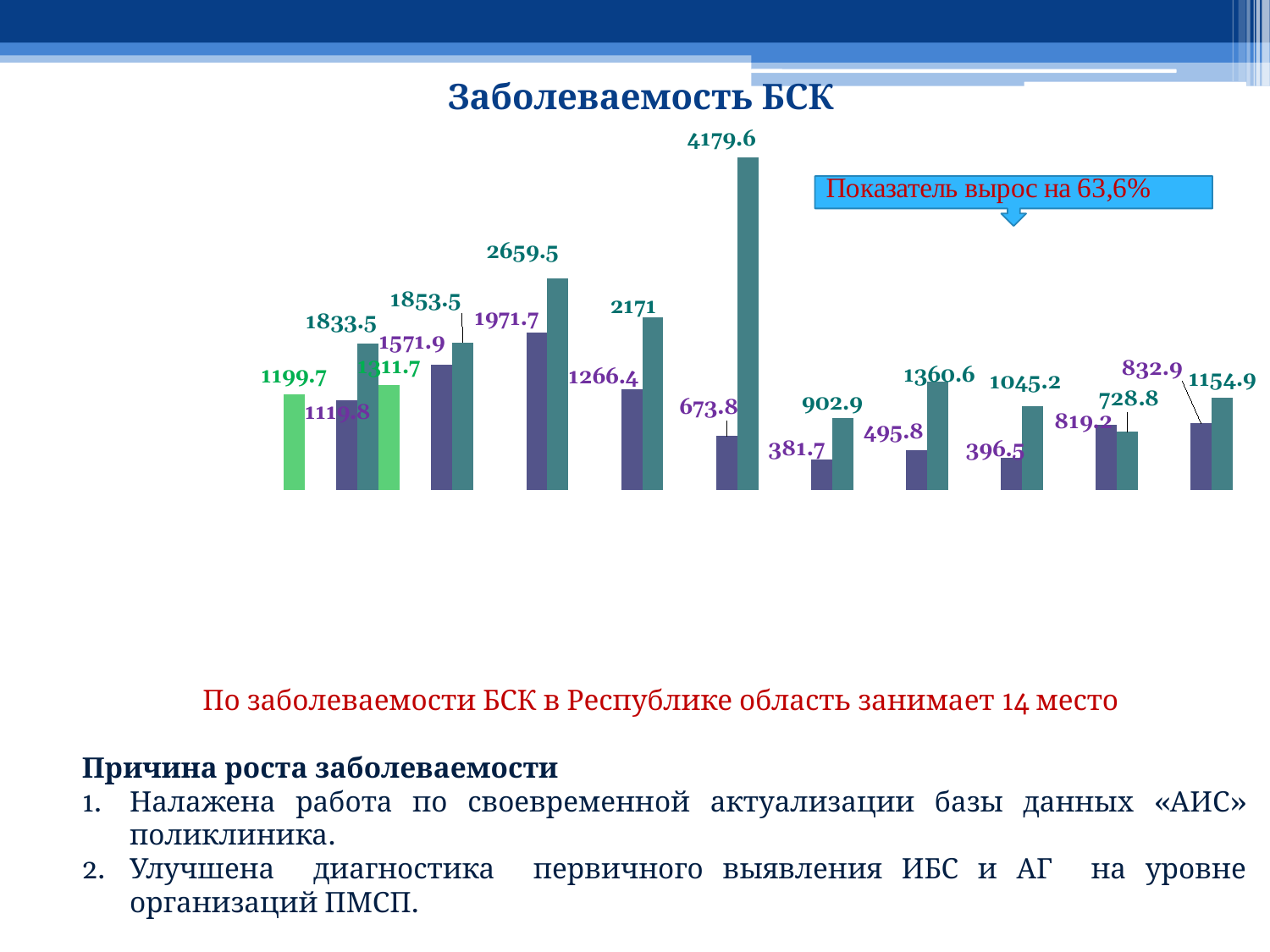

# Заболеваемость БСК

### Chart

| Category | 2015 | 2016 | 6 мес 2016 г |
|---|---|---|---|
| РК | None | None | 1199.7 |
| Область | 1119.8 | 1833.5 | 1311.7 |
| АГП 1 | 1571.9 | 1853.5 | None |
| АГП 2 | 1971.7 | 2659.5 | None |
| ЖГП 1 | 1266.4 | 2171.0 | None |
| ЖГП 2 | 673.8 | 4179.6 | None |
| Бейнеу | 381.7 | 902.9 | None |
| Каракия | 495.8 | 1360.6 | None |
| Мангистау | 396.5 | 1045.2 | None |
| Мунайлы | 819.2 | 728.8 | None |
| Тупкараган | 832.9 | 1154.9 | None |

По заболеваемости БСК в Республике область занимает 14 место

Причина роста заболеваемости
Налажена работа по своевременной актуализации базы данных «АИС» поликлиника.
Улучшена  диагностика  первичного выявления ИБС и АГ  на уровне организаций ПМСП.